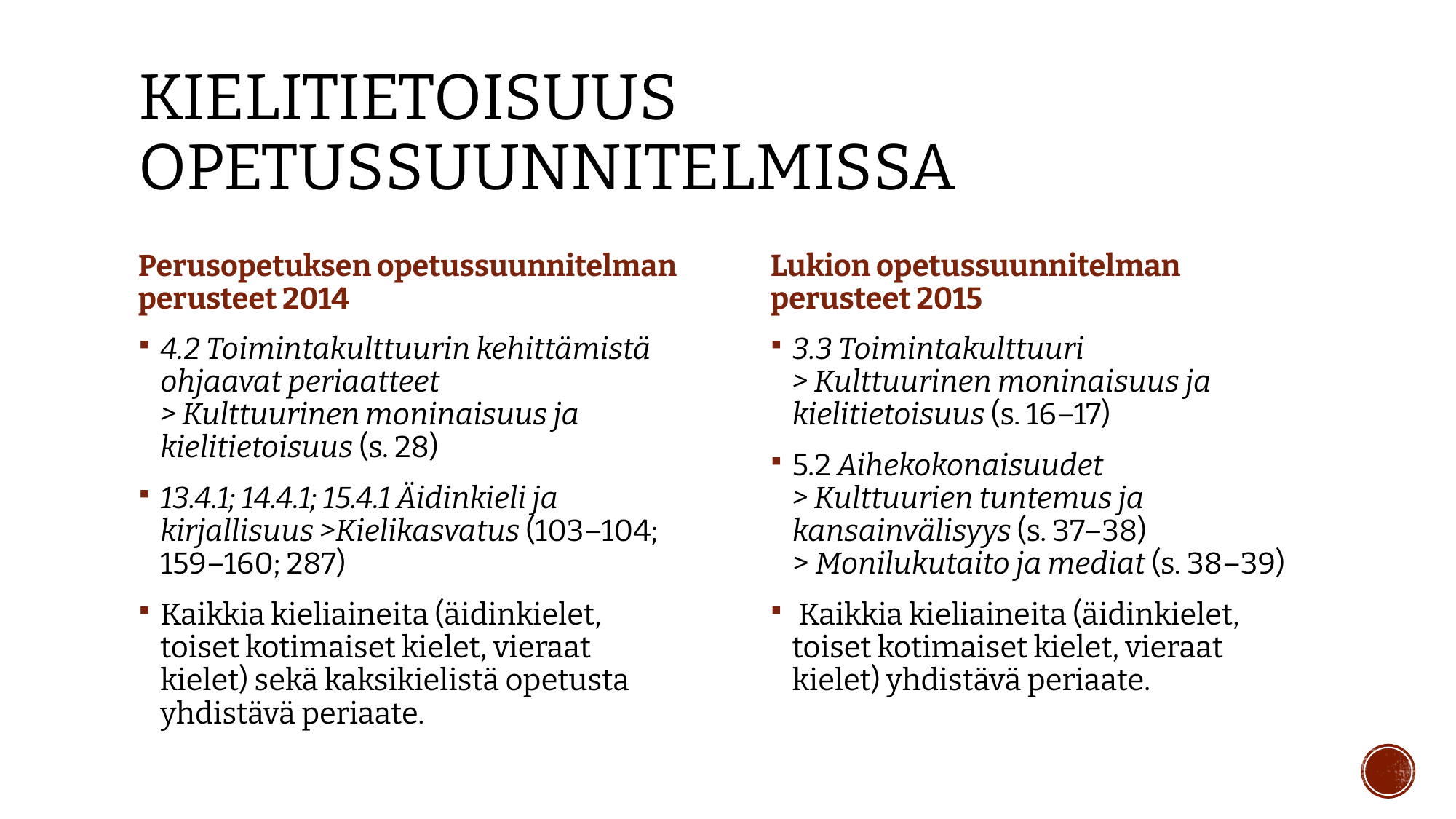

# Kielitietoisuus opetussuunnitelmissa
Perusopetuksen opetussuunnitelman perusteet 2014
Lukion opetussuunnitelman perusteet 2015
4.2 Toimintakulttuurin kehittämistä ohjaavat periaatteet
> Kulttuurinen moninaisuus ja kielitietoisuus (s. 28)
13.4.1; 14.4.1; 15.4.1 Äidinkieli ja kirjallisuus >Kielikasvatus (103–104; 159–160; 287)
Kaikkia kieliaineita (äidinkielet, toiset kotimaiset kielet, vieraat kielet) sekä kaksikielistä opetusta yhdistävä periaate.

3.3 Toimintakulttuuri
> Kulttuurinen moninaisuus ja kielitietoisuus (s. 16–17)
5.2 Aihekokonaisuudet
> Kulttuurien tuntemus ja kansainvälisyys (s. 37–38)
> Monilukutaito ja mediat (s. 38–39)
 Kaikkia kieliaineita (äidinkielet, toiset kotimaiset kielet, vieraat kielet) yhdistävä periaate.